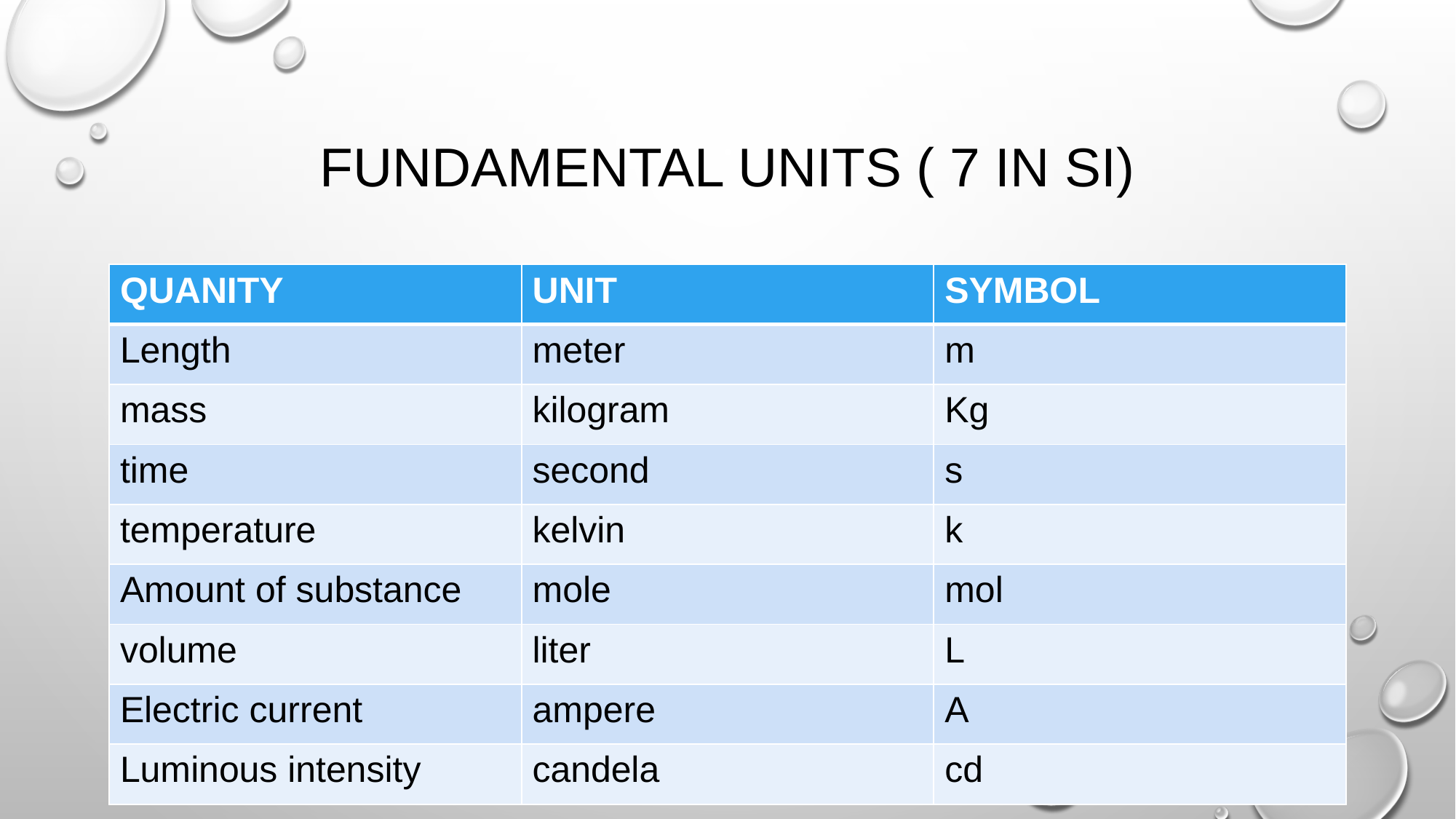

# Fundamental Units ( 7 in SI)
| QUANITY | UNIT | SYMBOL |
| --- | --- | --- |
| Length | meter | m |
| mass | kilogram | Kg |
| time | second | s |
| temperature | kelvin | k |
| Amount of substance | mole | mol |
| volume | liter | L |
| Electric current | ampere | A |
| Luminous intensity | candela | cd |